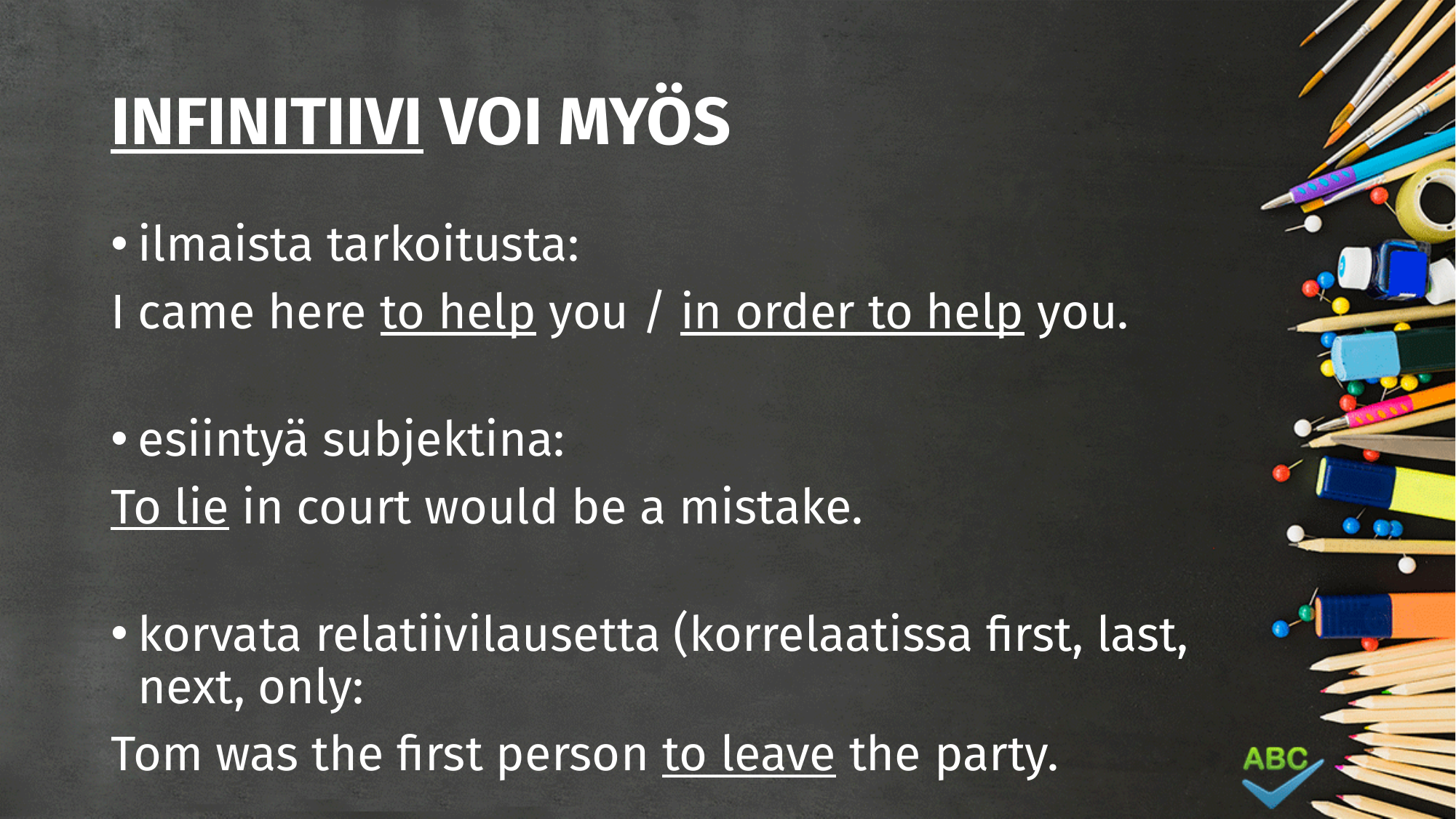

# INFINITIIVI VOI MYÖS
ilmaista tarkoitusta:
I came here to help you / in order to help you.

esiintyä subjektina:
To lie in court would be a mistake.

korvata relatiivilausetta (korrelaatissa first, last, next, only:
Tom was the first person to leave the party.